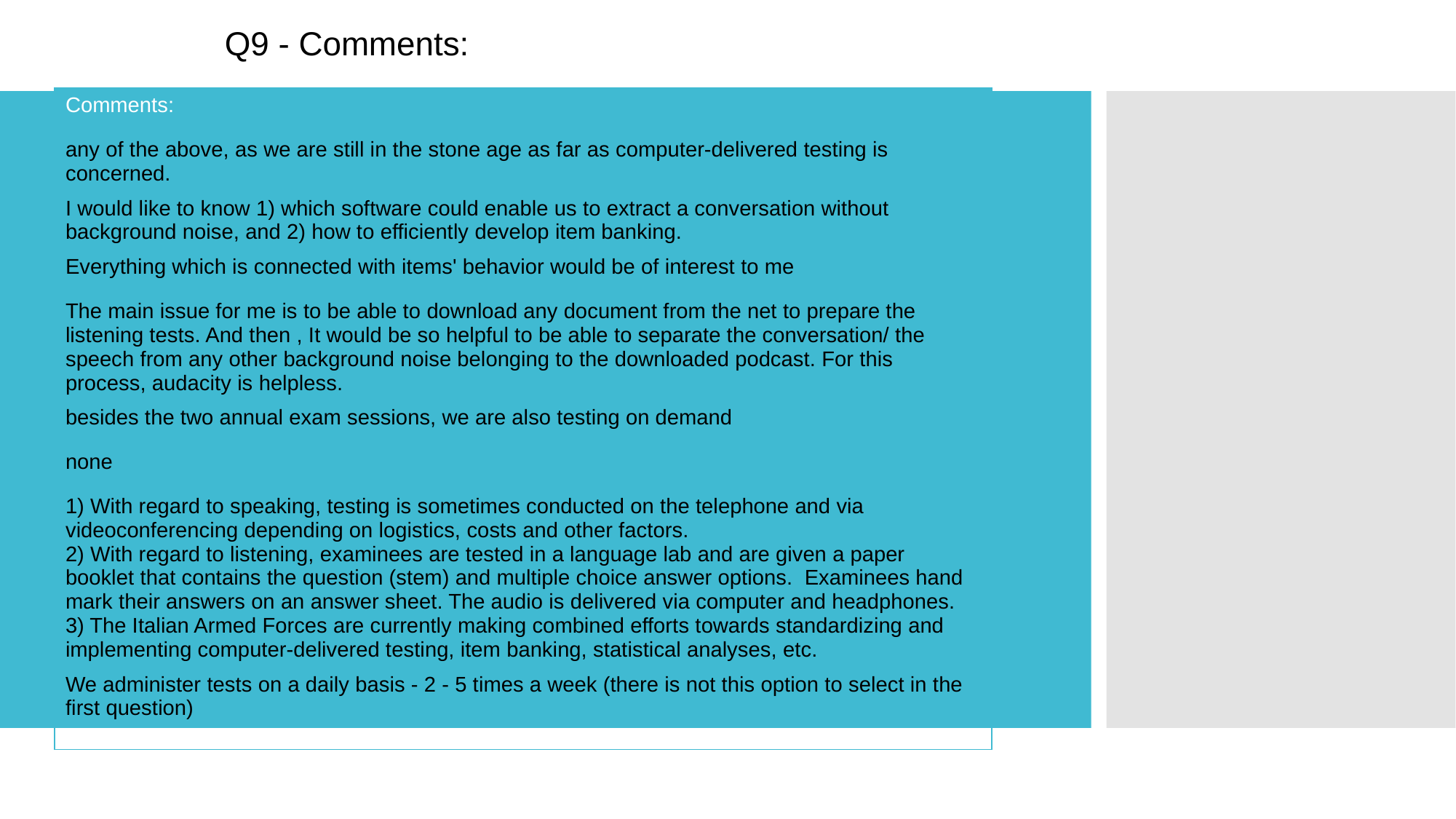

Q9 - Comments:
| Comments: |
| --- |
| any of the above, as we are still in the stone age as far as computer-delivered testing is concerned. |
| I would like to know 1) which software could enable us to extract a conversation without background noise, and 2) how to efficiently develop item banking. |
| Everything which is connected with items' behavior would be of interest to me |
| The main issue for me is to be able to download any document from the net to prepare the listening tests. And then , It would be so helpful to be able to separate the conversation/ the speech from any other background noise belonging to the downloaded podcast. For this process, audacity is helpless. |
| besides the two annual exam sessions, we are also testing on demand |
| none |
| 1) With regard to speaking, testing is sometimes conducted on the telephone and via videoconferencing depending on logistics, costs and other factors. 2) With regard to listening, examinees are tested in a language lab and are given a paper booklet that contains the question (stem) and multiple choice answer options. Examinees hand mark their answers on an answer sheet. The audio is delivered via computer and headphones. 3) The Italian Armed Forces are currently making combined efforts towards standardizing and implementing computer-delivered testing, item banking, statistical analyses, etc. |
| We administer tests on a daily basis - 2 - 5 times a week (there is not this option to select in the first question) |